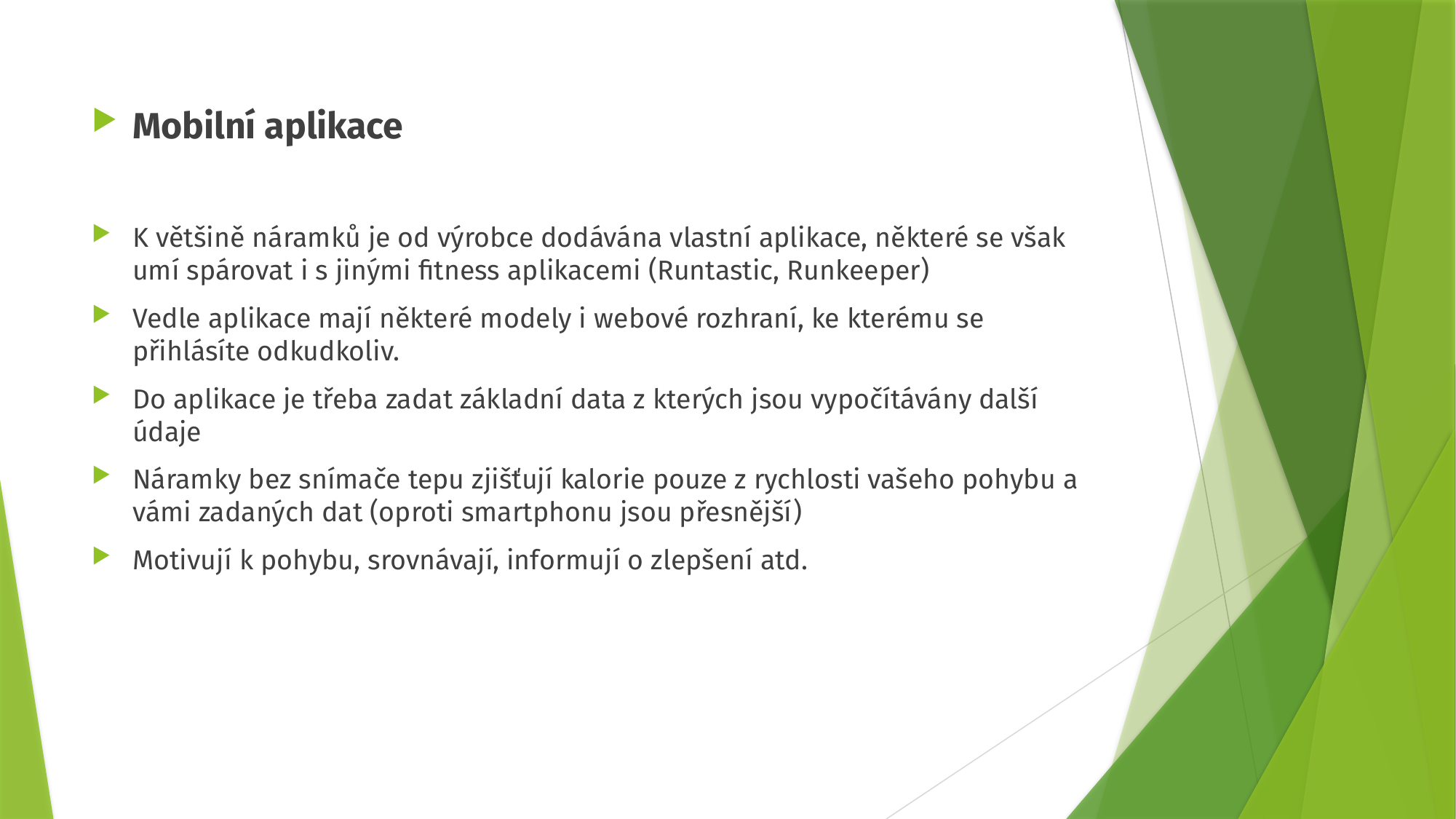

Mobilní aplikace

K většině náramků je od výrobce dodávána vlastní aplikace, některé se však umí spárovat i s jinými fitness aplikacemi (Runtastic, Runkeeper)
Vedle aplikace mají některé modely i webové rozhraní, ke kterému se přihlásíte odkudkoliv.
Do aplikace je třeba zadat základní data z kterých jsou vypočítávány další údaje
Náramky bez snímače tepu zjišťují kalorie pouze z rychlosti vašeho pohybu a vámi zadaných dat (oproti smartphonu jsou přesnější)
Motivují k pohybu, srovnávají, informují o zlepšení atd.